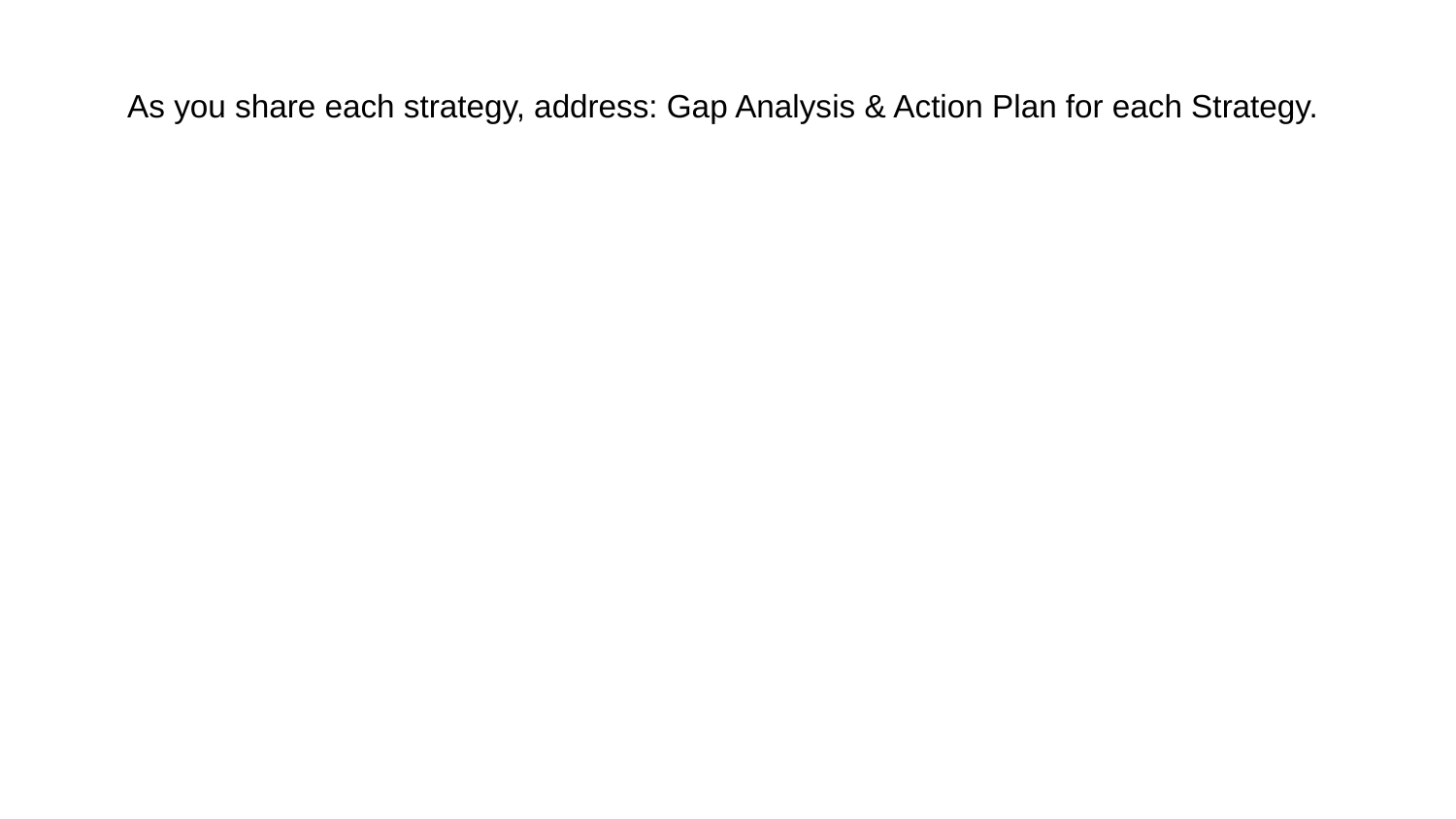

# As you share each strategy, address: Gap Analysis & Action Plan for each Strategy.